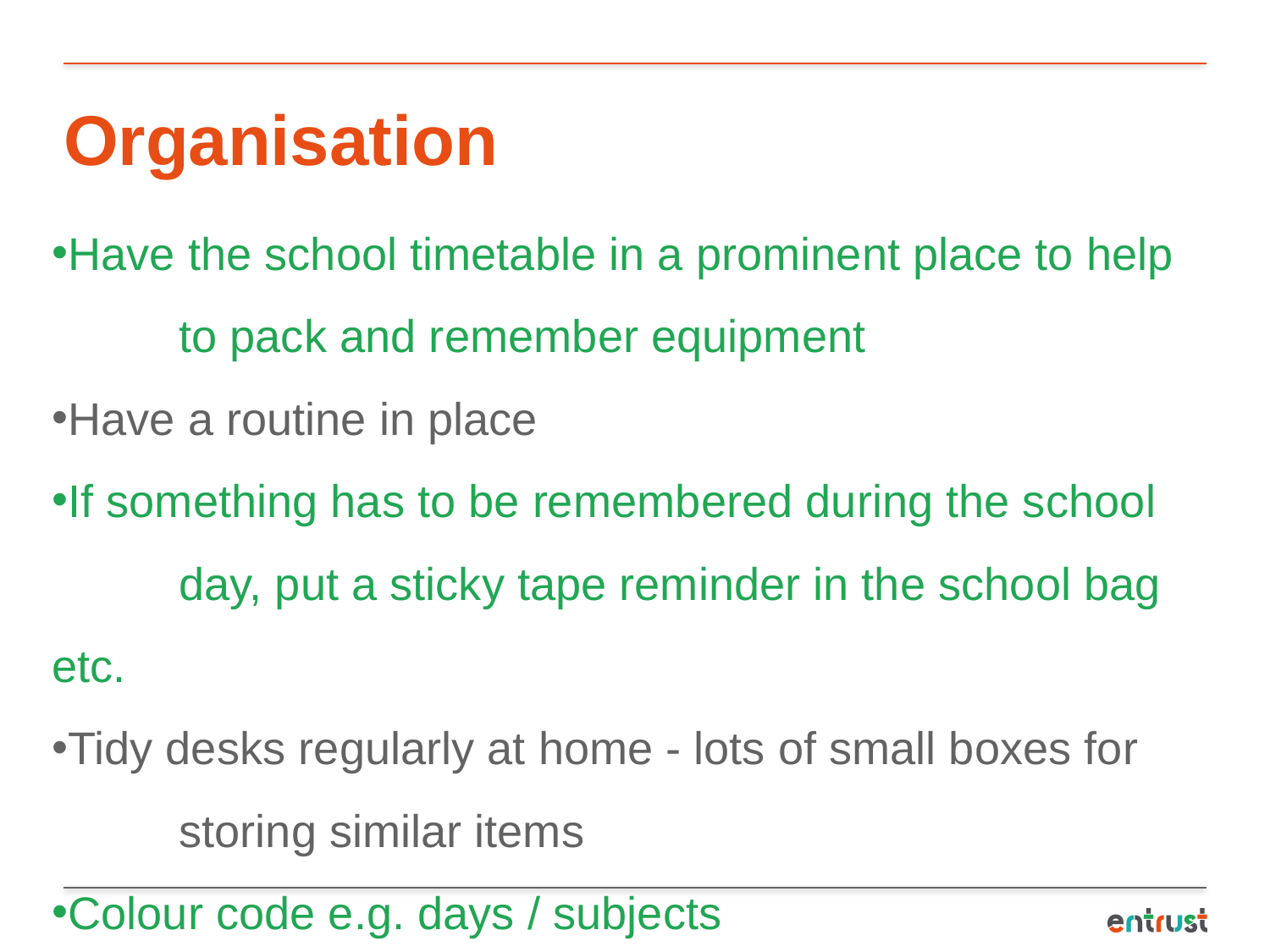

# Organisation
Have the school timetable in a prominent place to help
	to pack and remember equipment
Have a routine in place
If something has to be remembered during the school
	day, put a sticky tape reminder in the school bag etc.
Tidy desks regularly at home - lots of small boxes for
	storing similar items
Colour code e.g. days / subjects